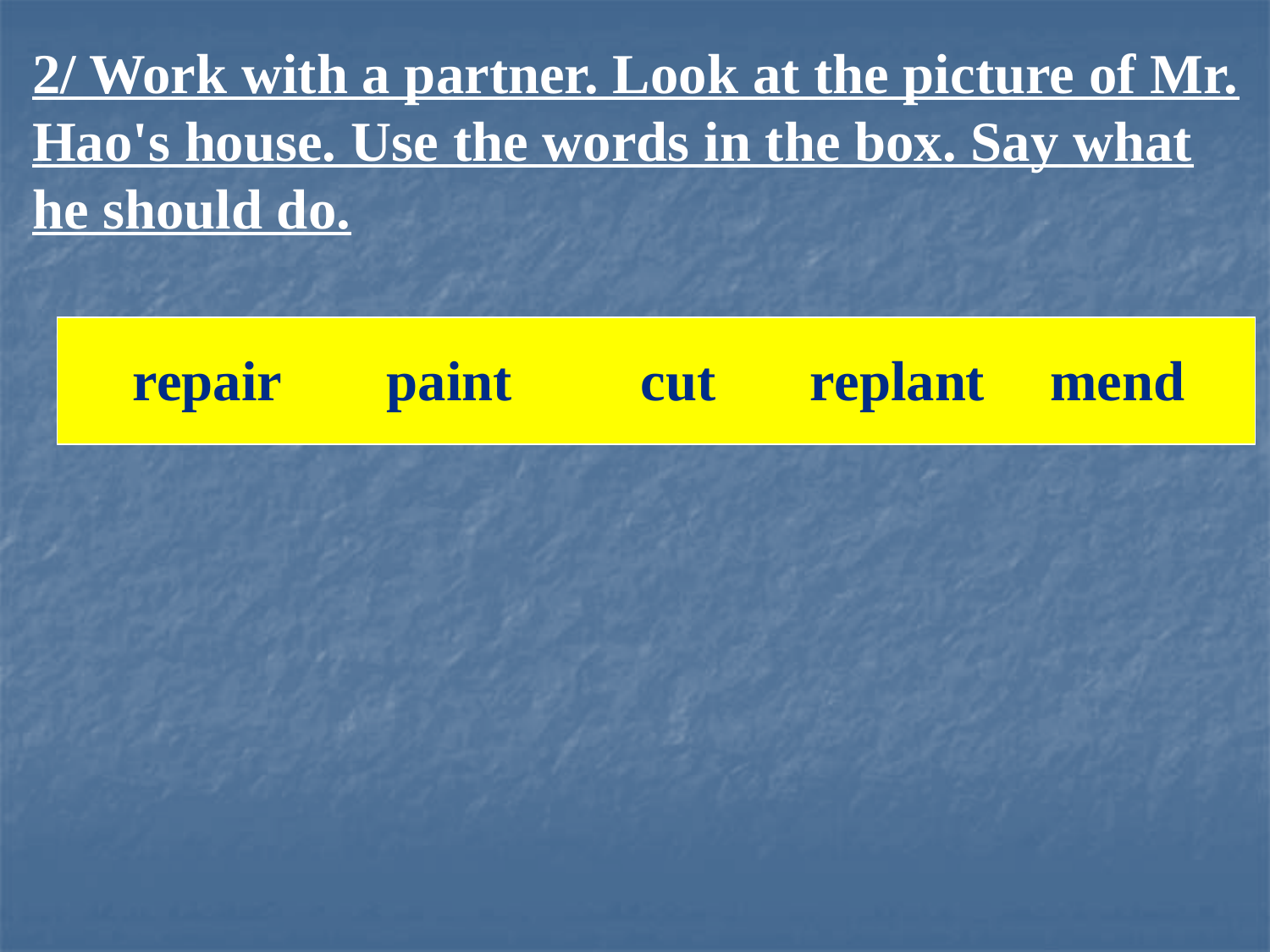

2/ Work with a partner. Look at the picture of Mr. Hao's house. Use the words in the box. Say what he should do.

repair	paint		cut	   replant	  mend